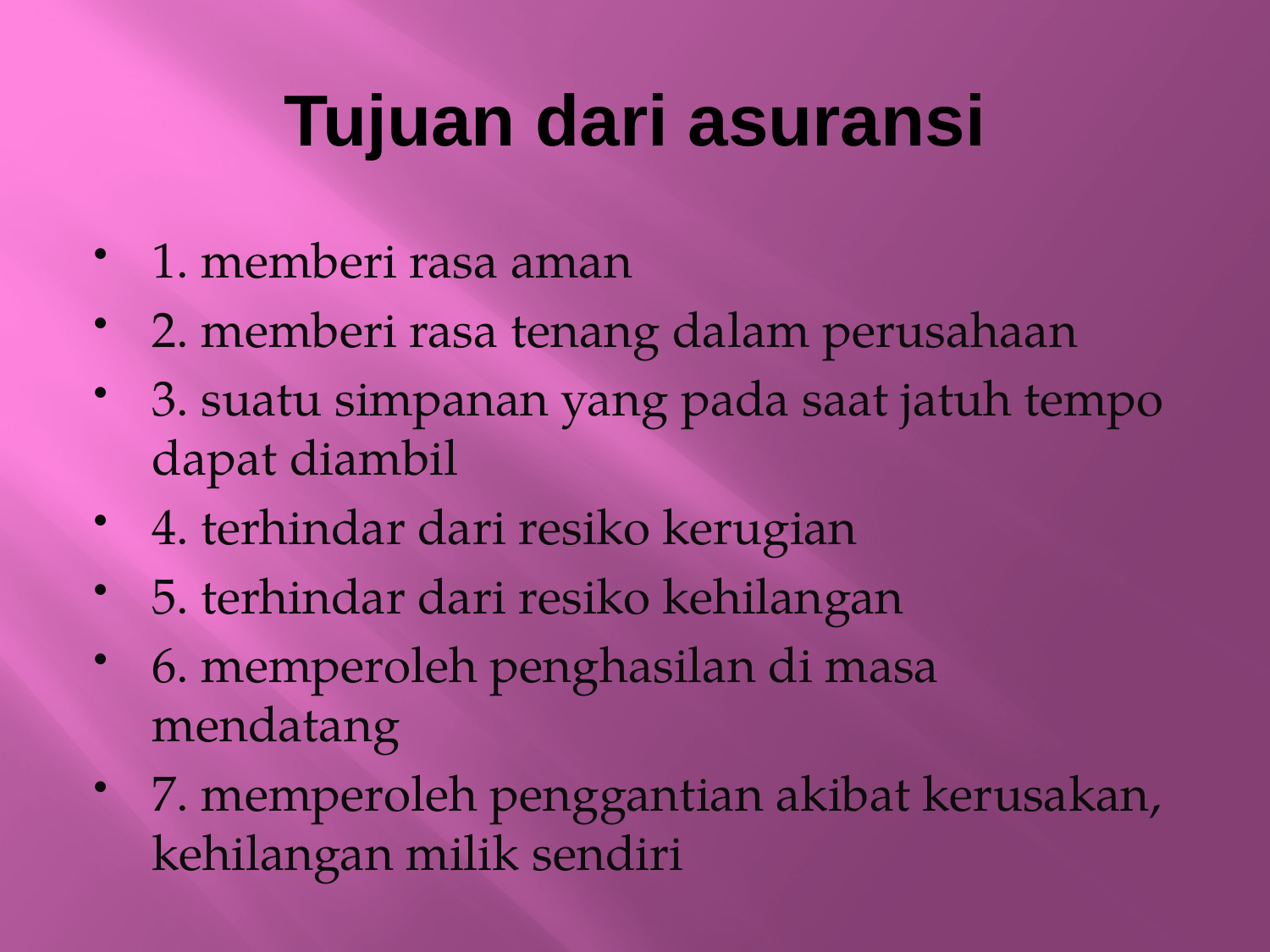

# Tujuan dari asuransi
1. memberi rasa aman
2. memberi rasa tenang dalam perusahaan
3. suatu simpanan yang pada saat jatuh tempo dapat diambil
4. terhindar dari resiko kerugian
5. terhindar dari resiko kehilangan
6. memperoleh penghasilan di masa mendatang
7. memperoleh penggantian akibat kerusakan, kehilangan milik sendiri